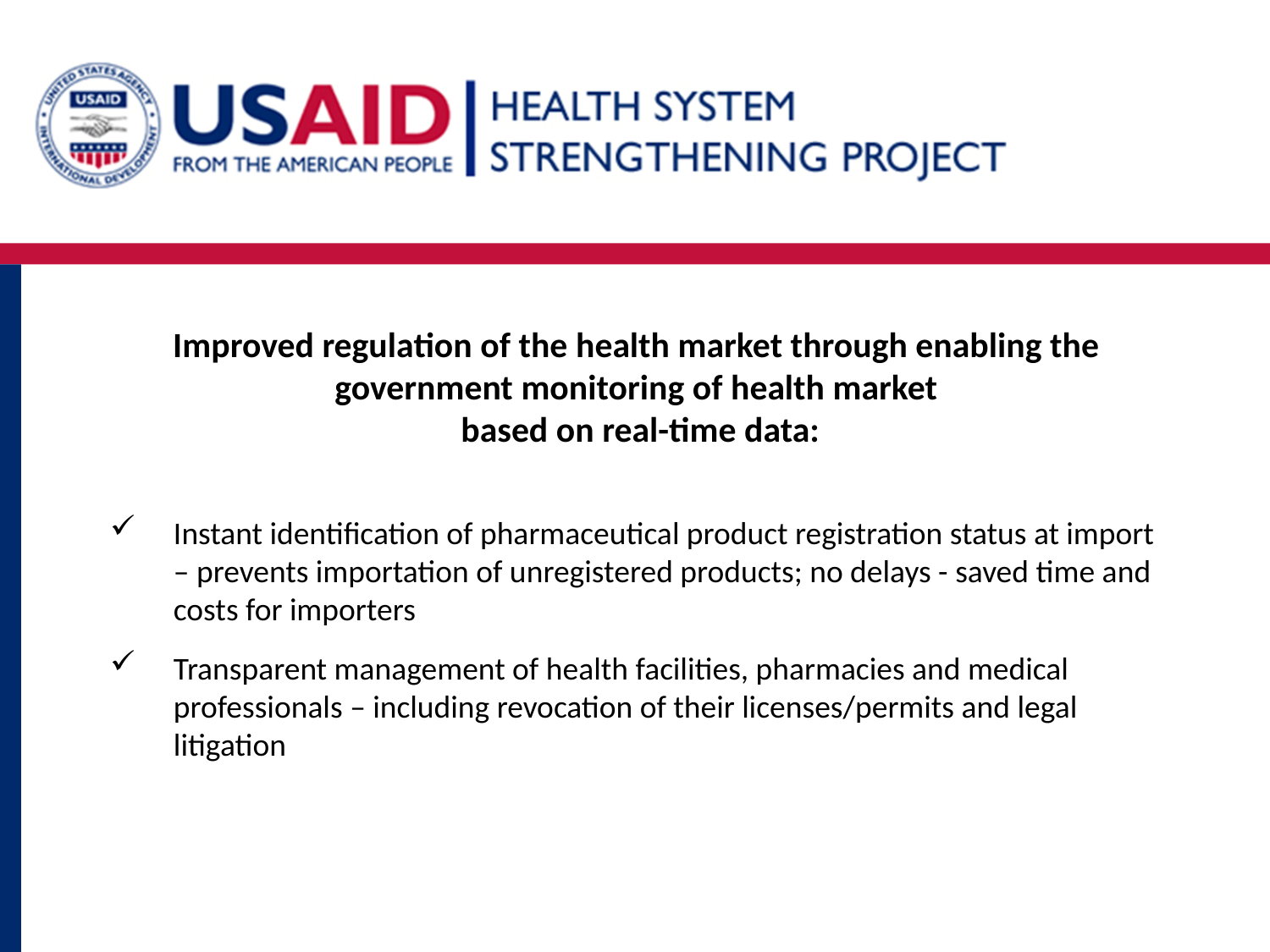

Improved regulation of the health market through enabling the government monitoring of health market
 based on real-time data:

Instant identification of pharmaceutical product registration status at import – prevents importation of unregistered products; no delays - saved time and costs for importers
Transparent management of health facilities, pharmacies and medical professionals – including revocation of their licenses/permits and legal litigation